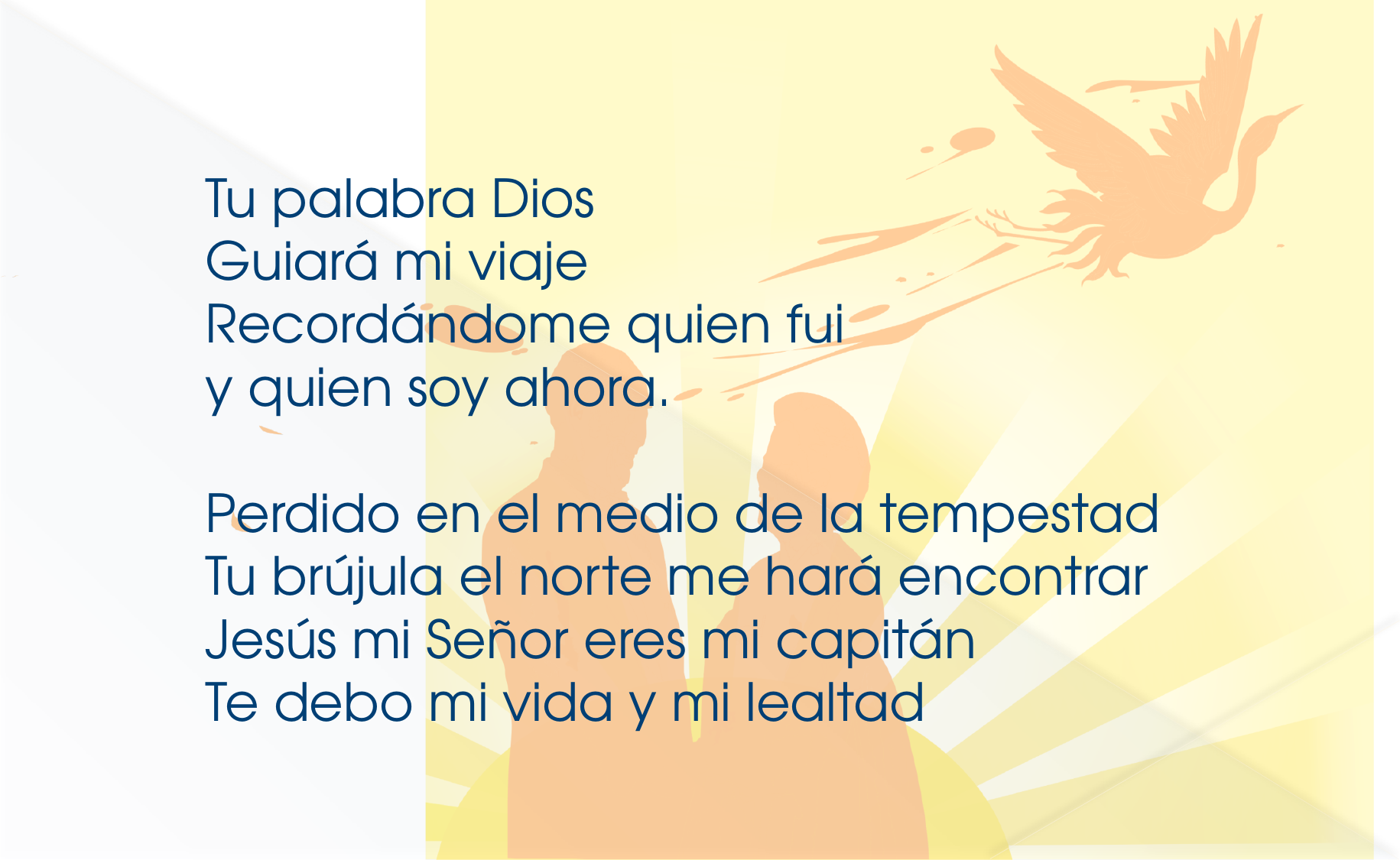

Tu palabra Dios
Guiará mi viaje
Recordándome quien fui
y quien soy ahora.

Perdido en el medio de la tempestad
Tu brújula el norte me hará encontrar
Jesús mi Señor eres mi capitán
Te debo mi vida y mi lealtad